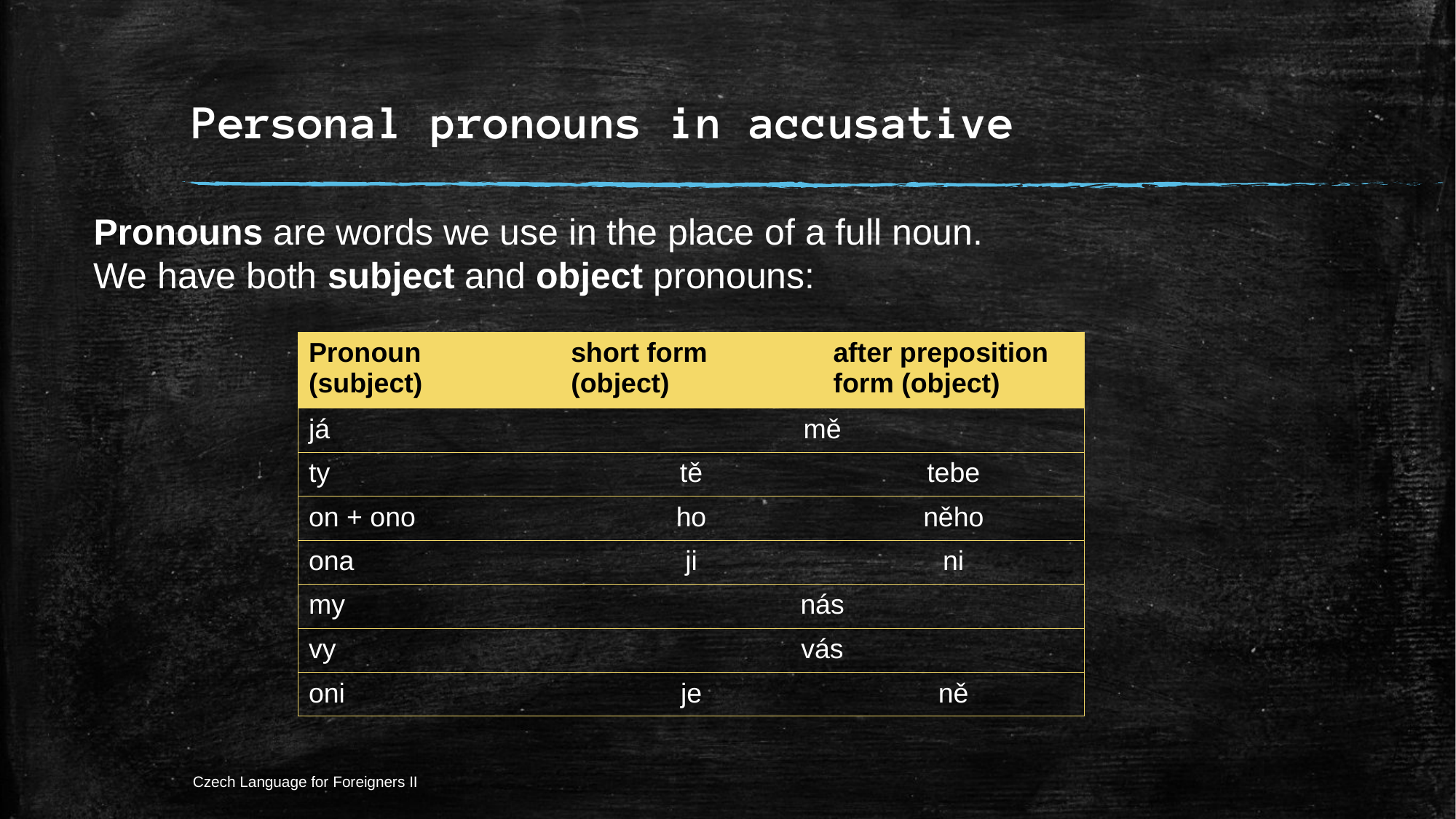

# Personal pronouns in accusative
Pronouns are words we use in the place of a full noun.
We have both subject and object pronouns:
| Pronoun (subject) | short form (object) | after preposition form (object) |
| --- | --- | --- |
| já | mě |  |
| ty | tě | tebe |
| on + ono | ho | něho |
| ona | ji | ni |
| my | nás |  |
| vy | vás |  |
| oni | je | ně |
Czech Language for Foreigners II